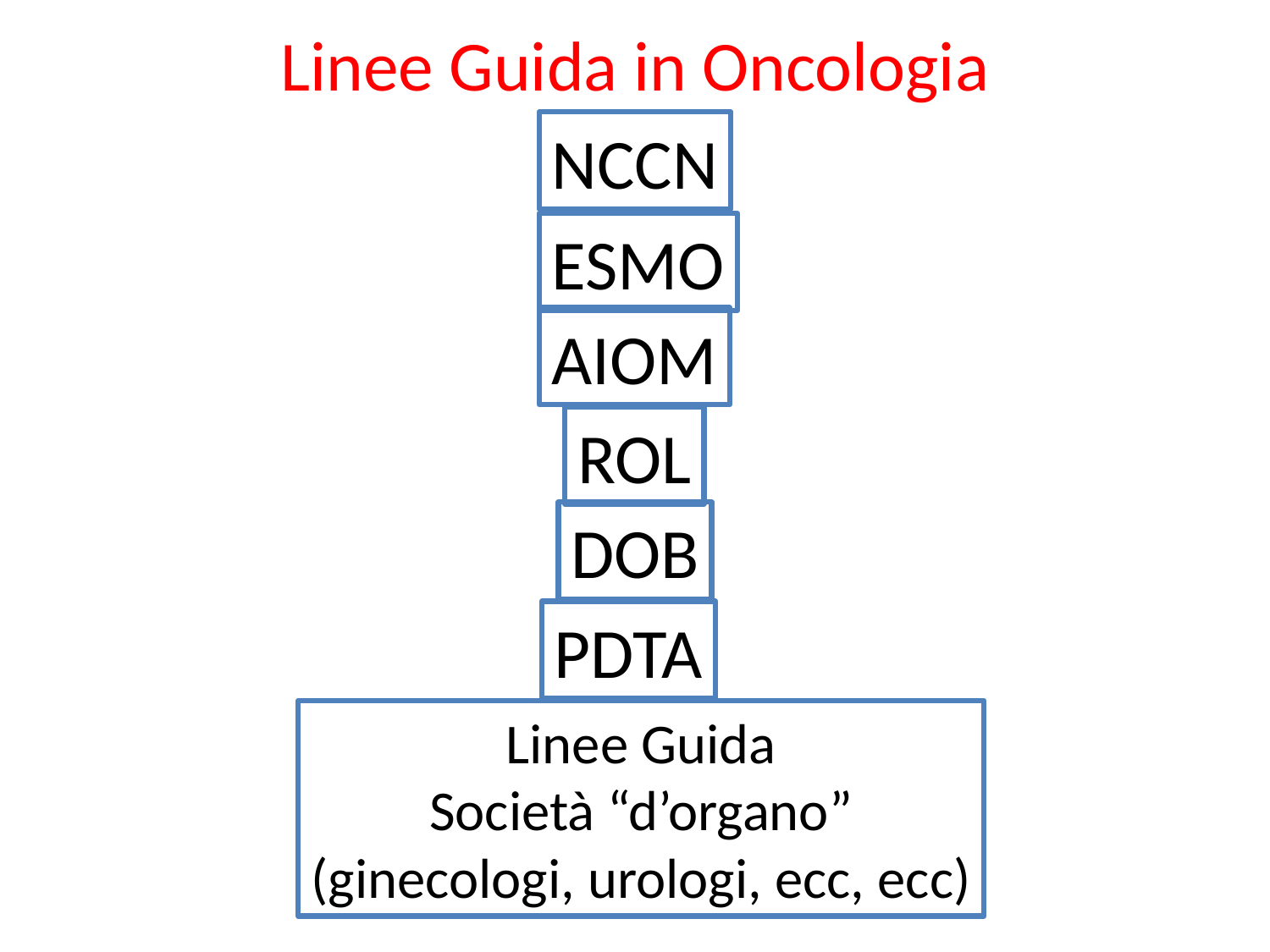

# Linee Guida in Oncologia
NCCN
ESMO
AIOM
ROL
DOB
PDTA
Linee Guida
Società “d’organo”
(ginecologi, urologi, ecc, ecc)